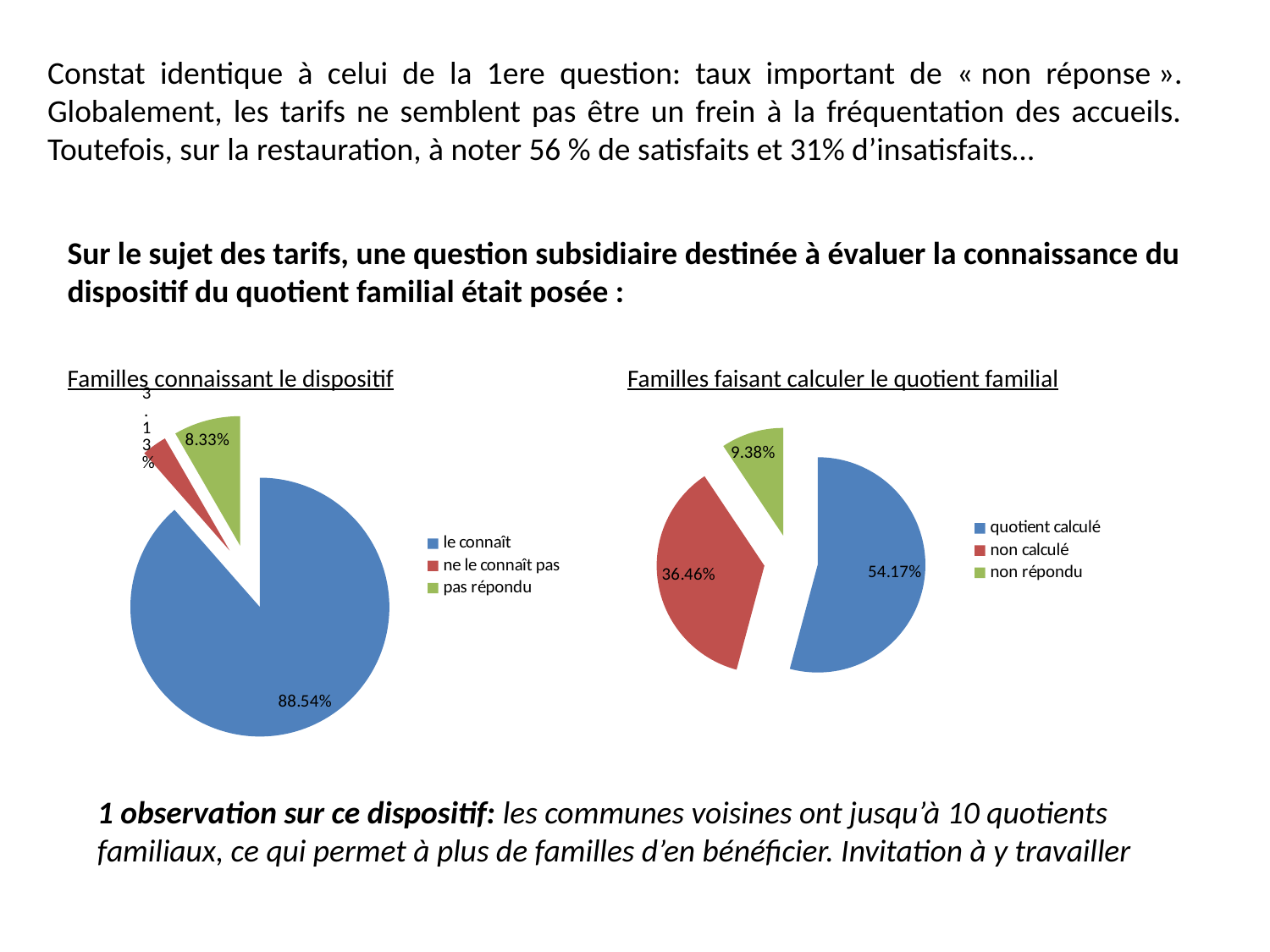

Constat identique à celui de la 1ere question: taux important de « non réponse ». Globalement, les tarifs ne semblent pas être un frein à la fréquentation des accueils. Toutefois, sur la restauration, à noter 56 % de satisfaits et 31% d’insatisfaits…
Sur le sujet des tarifs, une question subsidiaire destinée à évaluer la connaissance du dispositif du quotient familial était posée :
Familles connaissant le dispositif
Familles faisant calculer le quotient familial

### Chart

| Category |  |
|---|---|
| le connaît | 0.8854166666666666 |
| ne le connaît pas | 0.03125 |
| pas répondu | 0.08333333333333333 |

### Chart

| Category |  |
|---|---|
| quotient calculé | 0.5416666666666666 |
| non calculé | 0.3645833333333333 |
| non répondu | 0.09375 |
1 observation sur ce dispositif: les communes voisines ont jusqu’à 10 quotients familiaux, ce qui permet à plus de familles d’en bénéficier. Invitation à y travailler